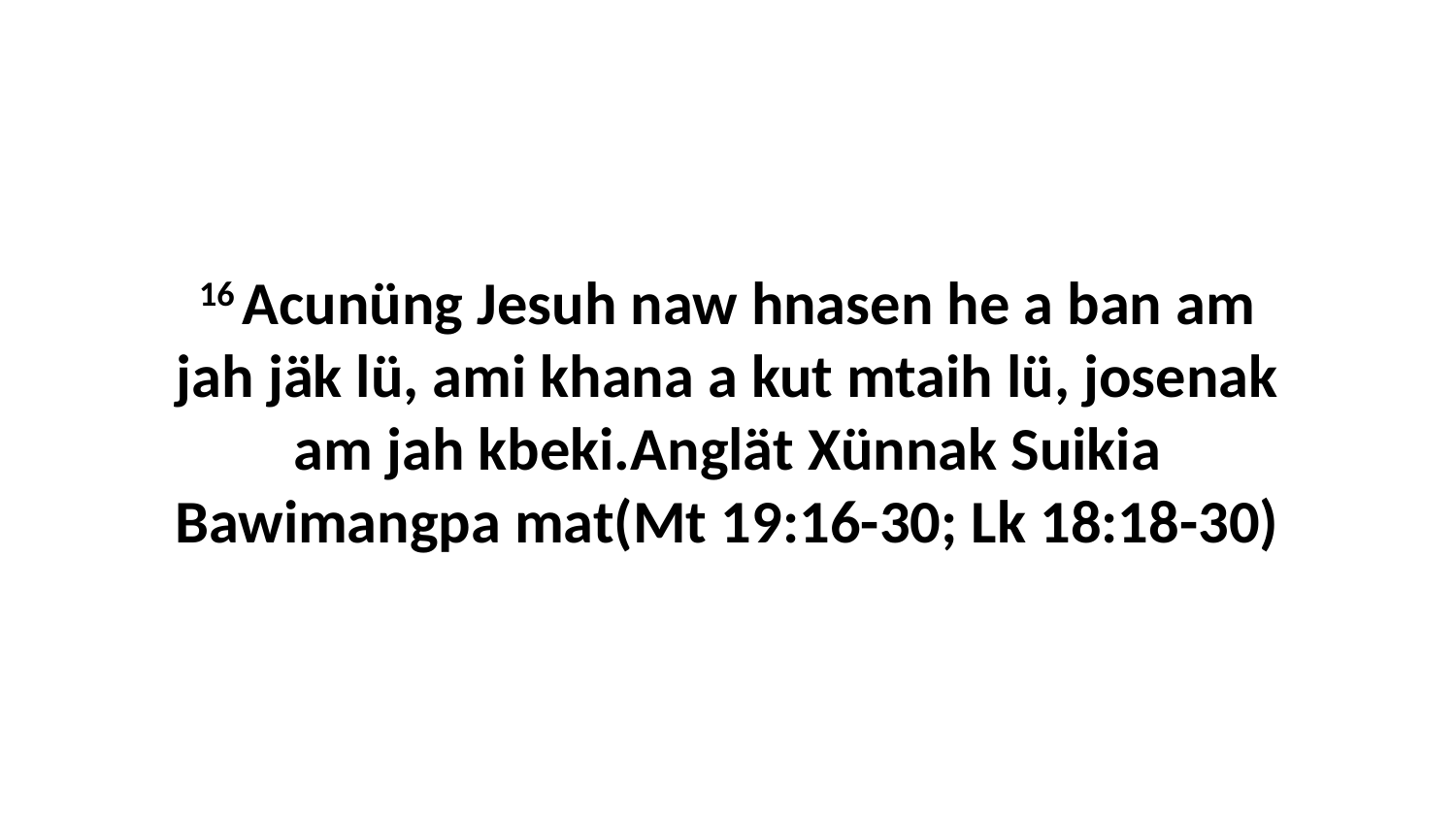

16 Acunüng Jesuh naw hnasen he a ban am jah jäk lü, ami khana a kut mtaih lü, josenak am jah kbeki.Anglät Xünnak Suikia Bawimangpa mat(Mt 19:16-30; Lk 18:18-30)